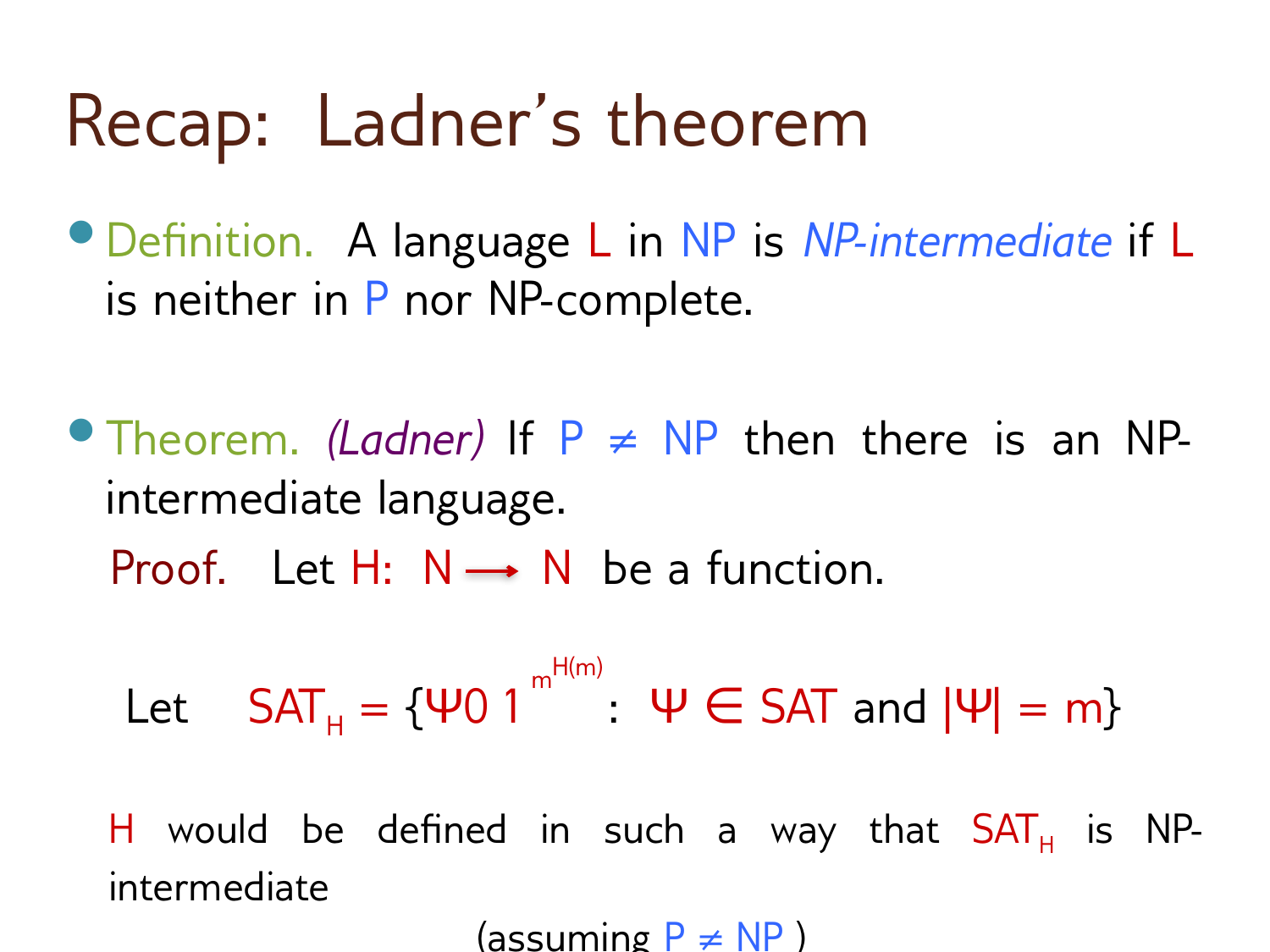

# Recap:  Ladner’s theorem
Definition.  A language L in NP is NP-intermediate if L is neither in P nor NP-complete.

Theorem. (Ladner) If P ≠ NP then there is an NP-intermediate language.
   Proof.   Let H:  N      N  be a function.

    Let    SATH = {Ψ0 1      :  Ψ ∈ SAT and |Ψ| = m}

H(m)
m
H would be defined in such a way that SATH is NP-intermediate
                             (assuming P ≠ NP )